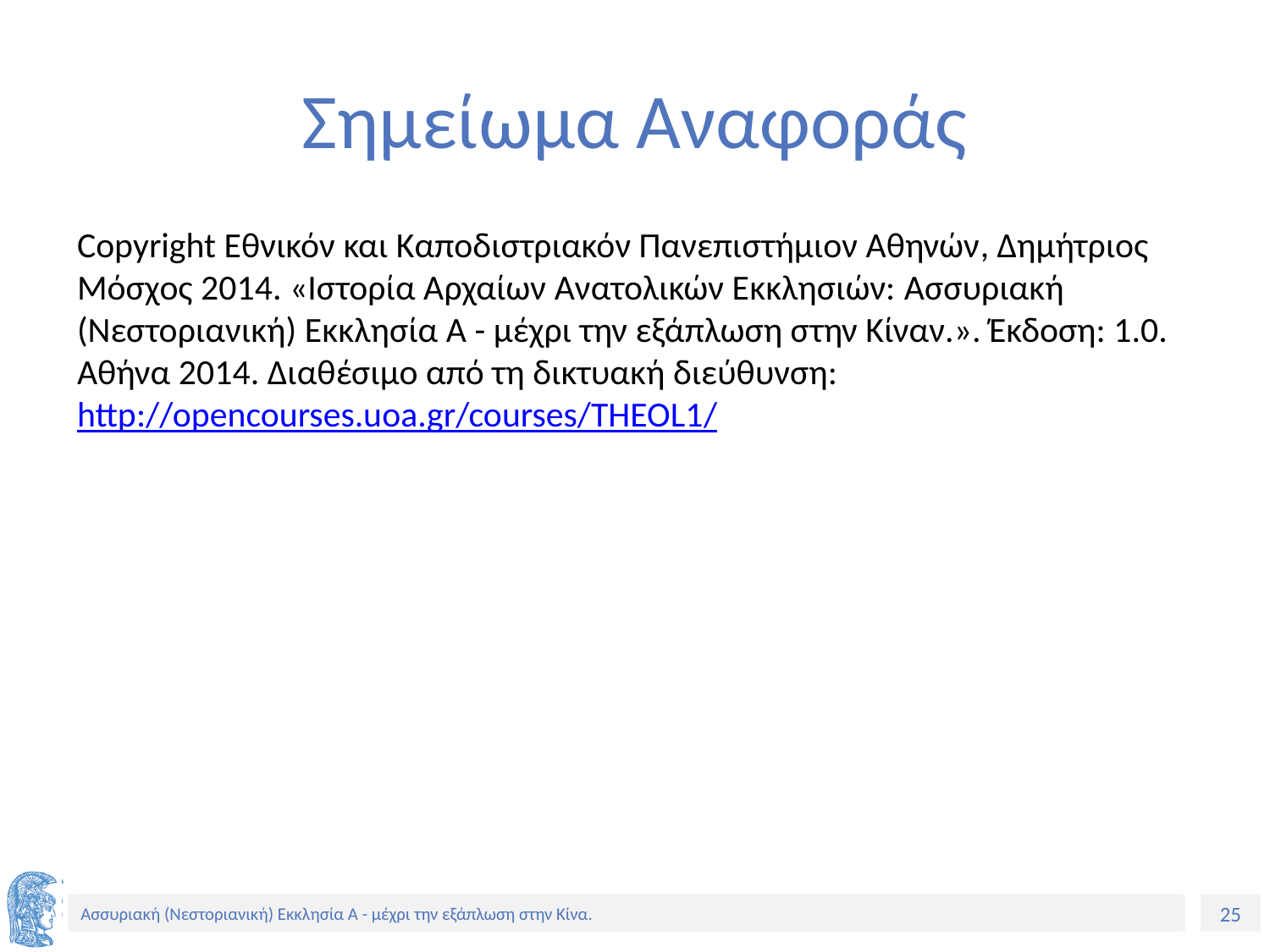

# Σημείωμα Αναφοράς
Copyright Εθνικόν και Καποδιστριακόν Πανεπιστήμιον Αθηνών, Δημήτριος Μόσχος 2014. «Ιστορία Αρχαίων Ανατολικών Εκκλησιών: Ασσυριακή (Νεστοριανική) Εκκλησία Α - μέχρι την εξάπλωση στην Κίναν.». Έκδοση: 1.0. Αθήνα 2014. Διαθέσιμο από τη δικτυακή διεύθυνση: http://opencourses.uoa.gr/courses/THEOL1/